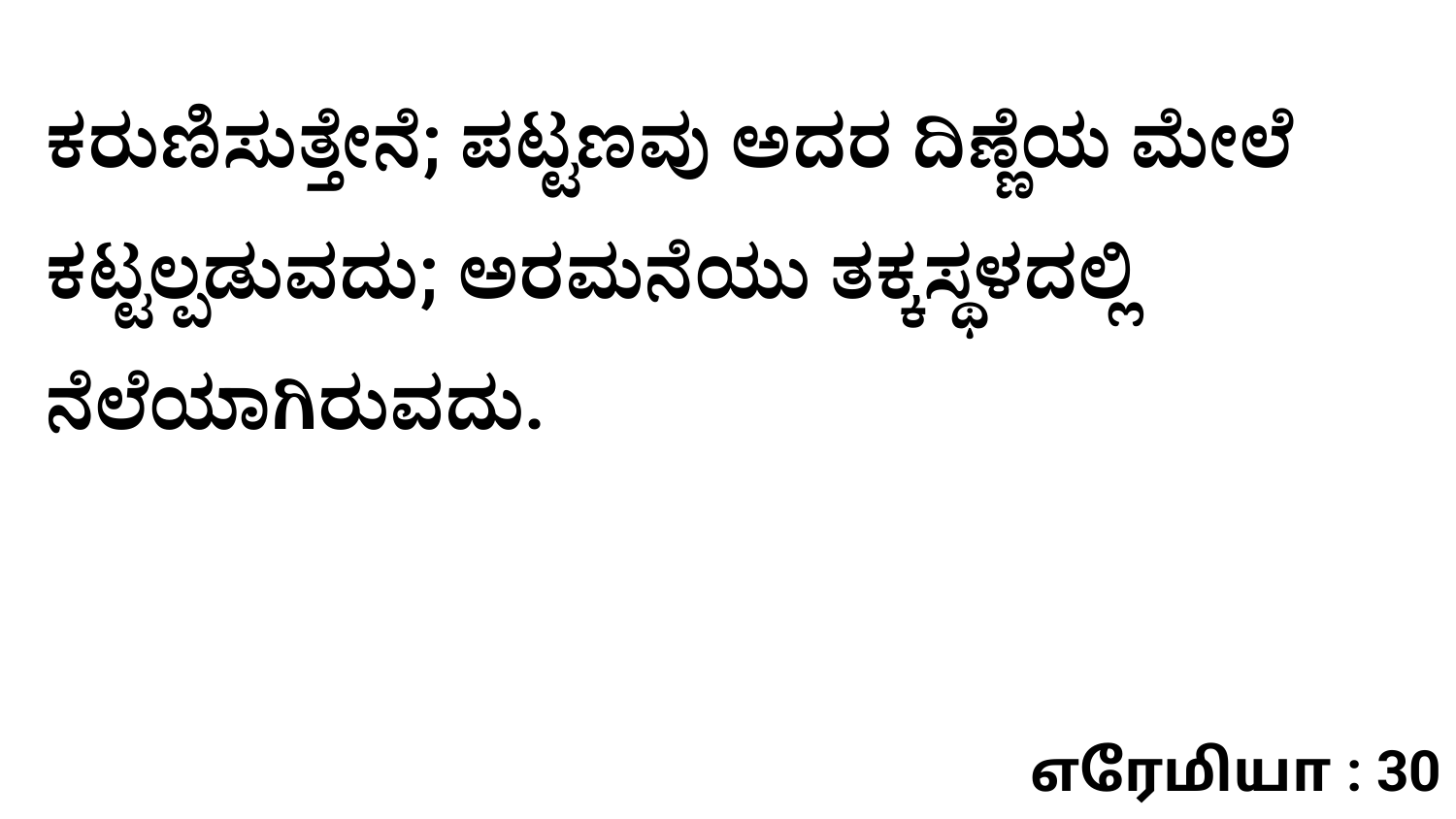

ಕರುಣಿಸುತ್ತೇನೆ; ಪಟ್ಟಣವು ಅದರ ದಿಣ್ಣೆಯ ಮೇಲೆ ಕಟ್ಟಲ್ಪಡುವದು; ಅರಮನೆಯು ತಕ್ಕಸ್ಥಳದಲ್ಲಿ ನೆಲೆಯಾಗಿರುವದು.
எரேமியா : 30